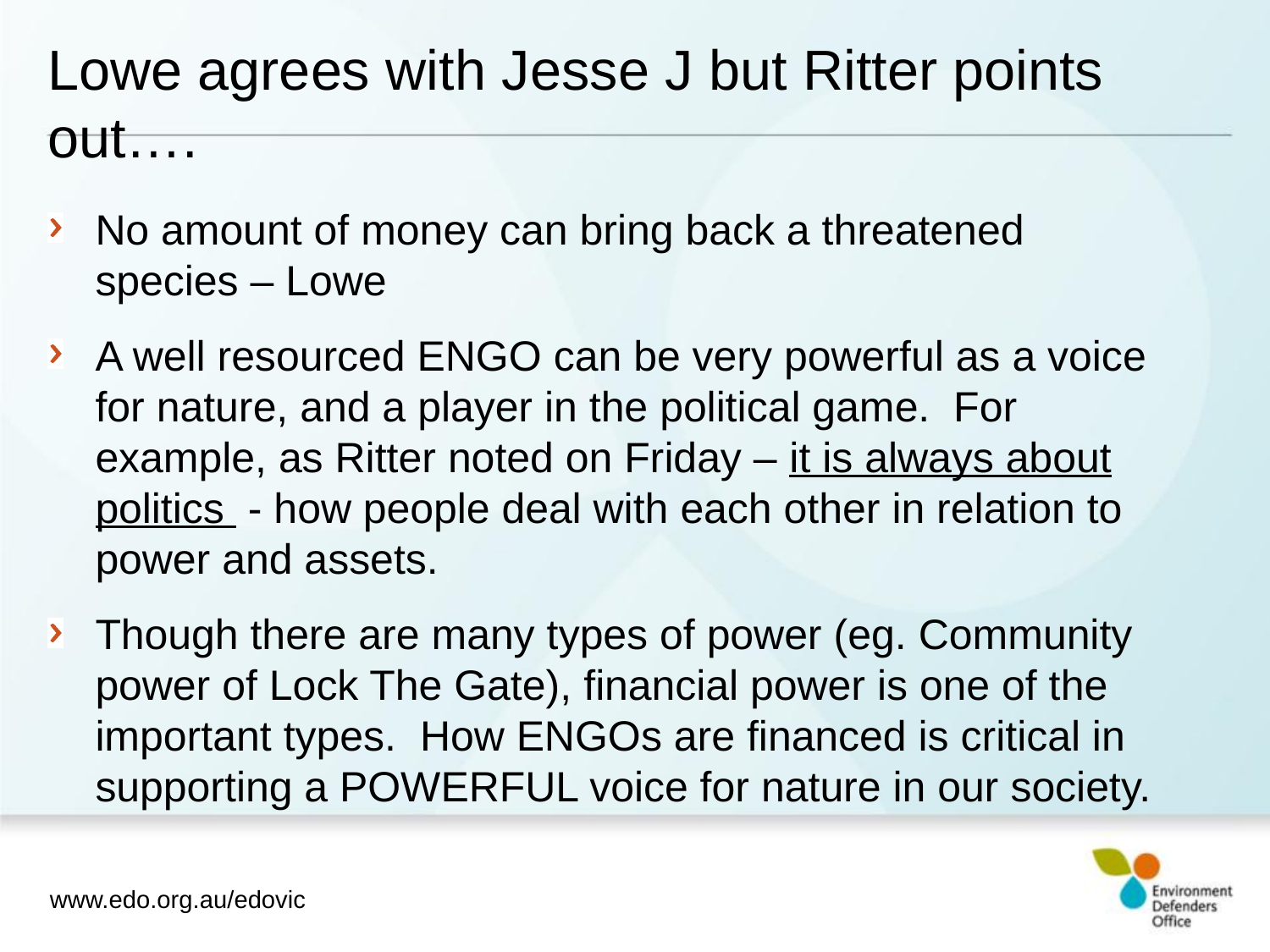

# Lowe agrees with Jesse J but Ritter points out….
No amount of money can bring back a threatened species – Lowe
A well resourced ENGO can be very powerful as a voice for nature, and a player in the political game.  For example, as Ritter noted on Friday – it is always about politics  - how people deal with each other in relation to power and assets.
Though there are many types of power (eg. Community power of Lock The Gate), financial power is one of the important types.  How ENGOs are financed is critical in supporting a POWERFUL voice for nature in our society.